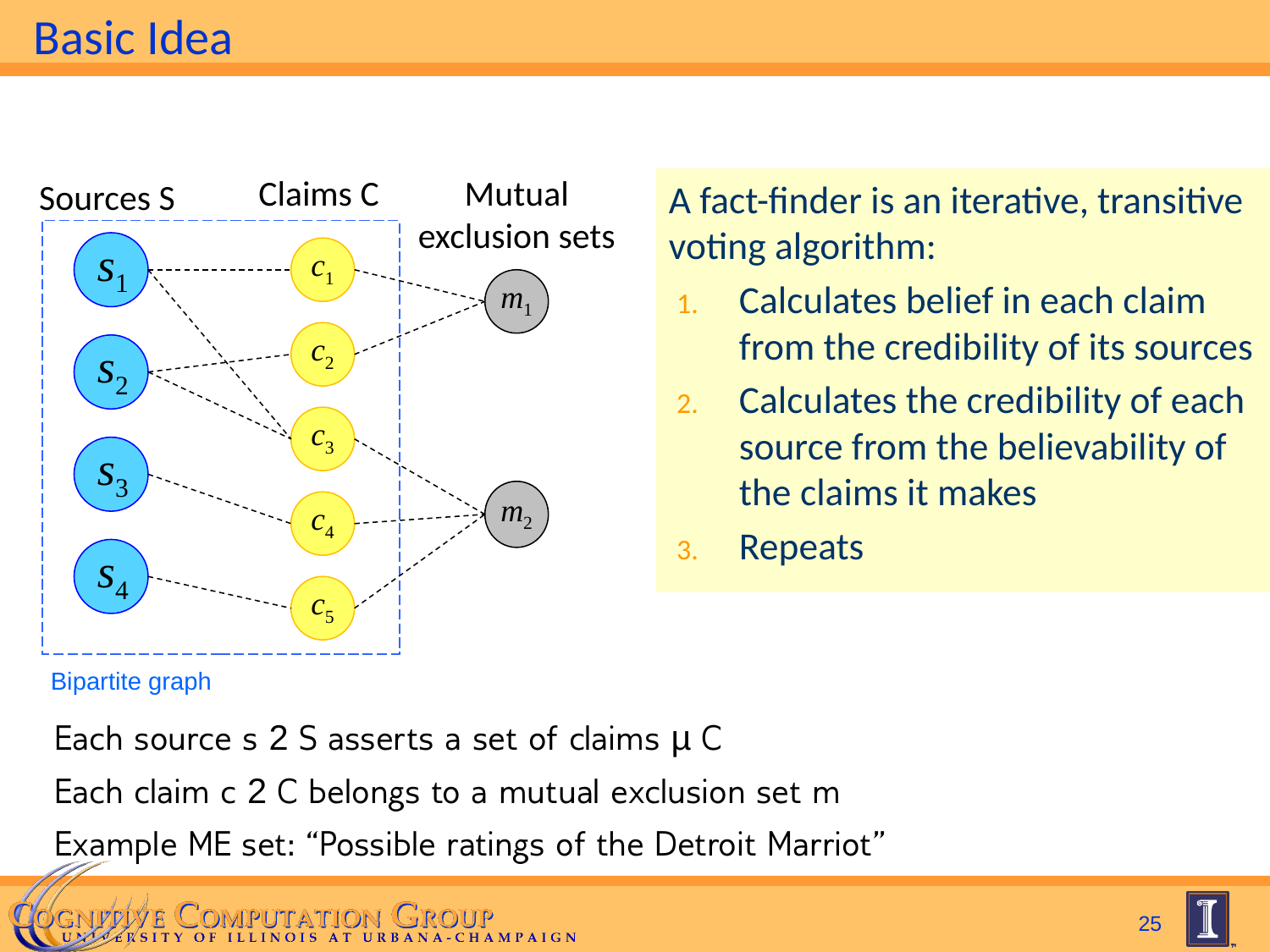

# Basic Idea
Claims C
Mutual exclusion sets
Sources S
A fact-finder is an iterative, transitive voting algorithm:
Calculates belief in each claim from the credibility of its sources
Calculates the credibility of each source from the believability of the claims it makes
Repeats

s1
c1
m1
c2
s2
c3
s3
m2
c4
s4
c5
Bipartite graph
Each source s 2 S asserts a set of claims µ C
Each claim c 2 C belongs to a mutual exclusion set m
Example ME set: “Possible ratings of the Detroit Marriot”

25